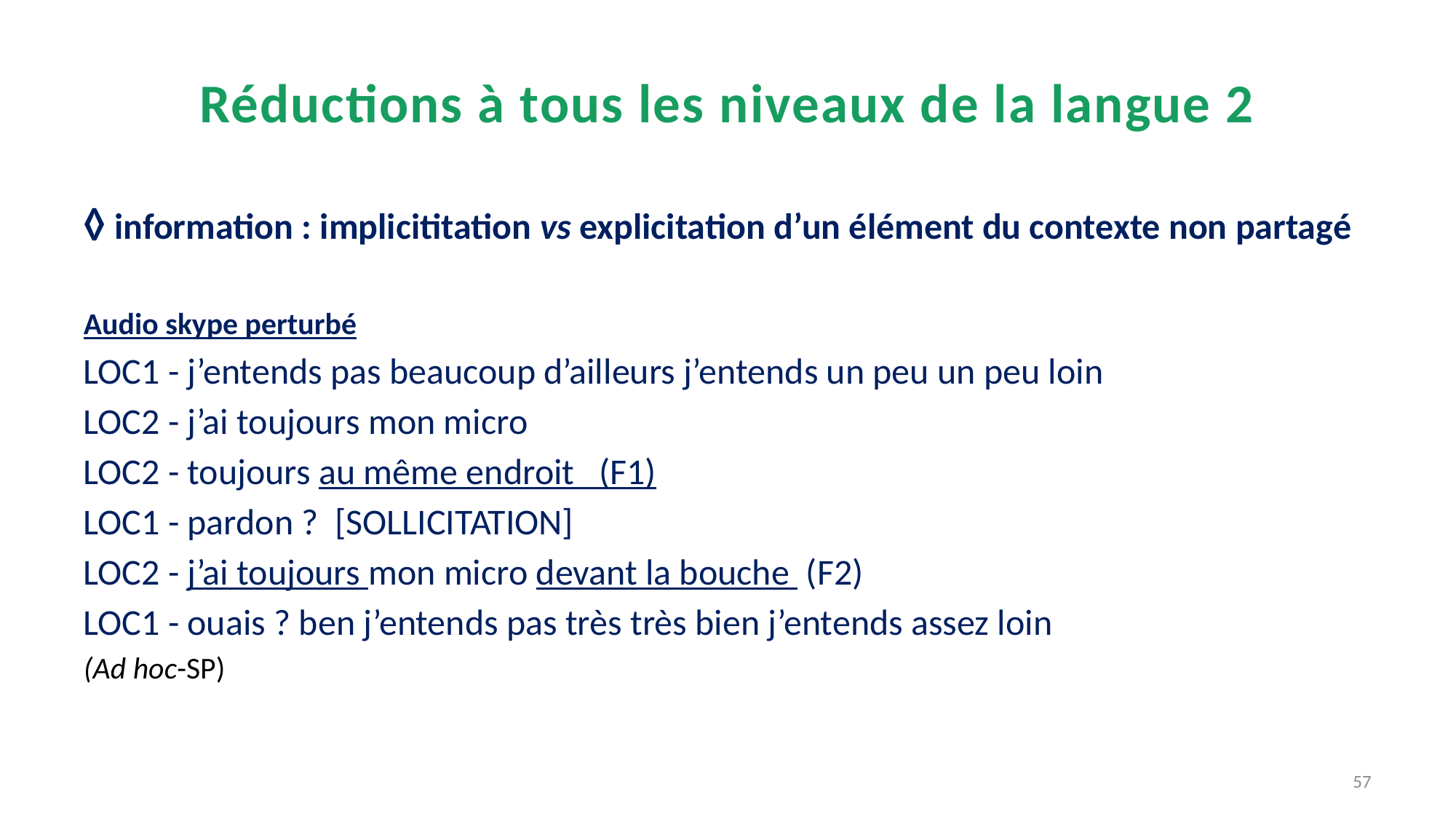

# Réductions à tous les niveaux de la langue 2
◊ information : implicititation vs explicitation d’un élément du contexte non partagé

Audio skype perturbé
LOC1 - j’entends pas beaucoup d’ailleurs j’entends un peu un peu loin
LOC2 - j’ai toujours mon micro
LOC2 - toujours au même endroit   (F1)
LOC1 - pardon ?  [SOLLICITATION]
LOC2 - j’ai toujours mon micro devant la bouche  (F2)
LOC1 - ouais ? ben j’entends pas très très bien j’entends assez loin
(Ad hoc-SP)
57